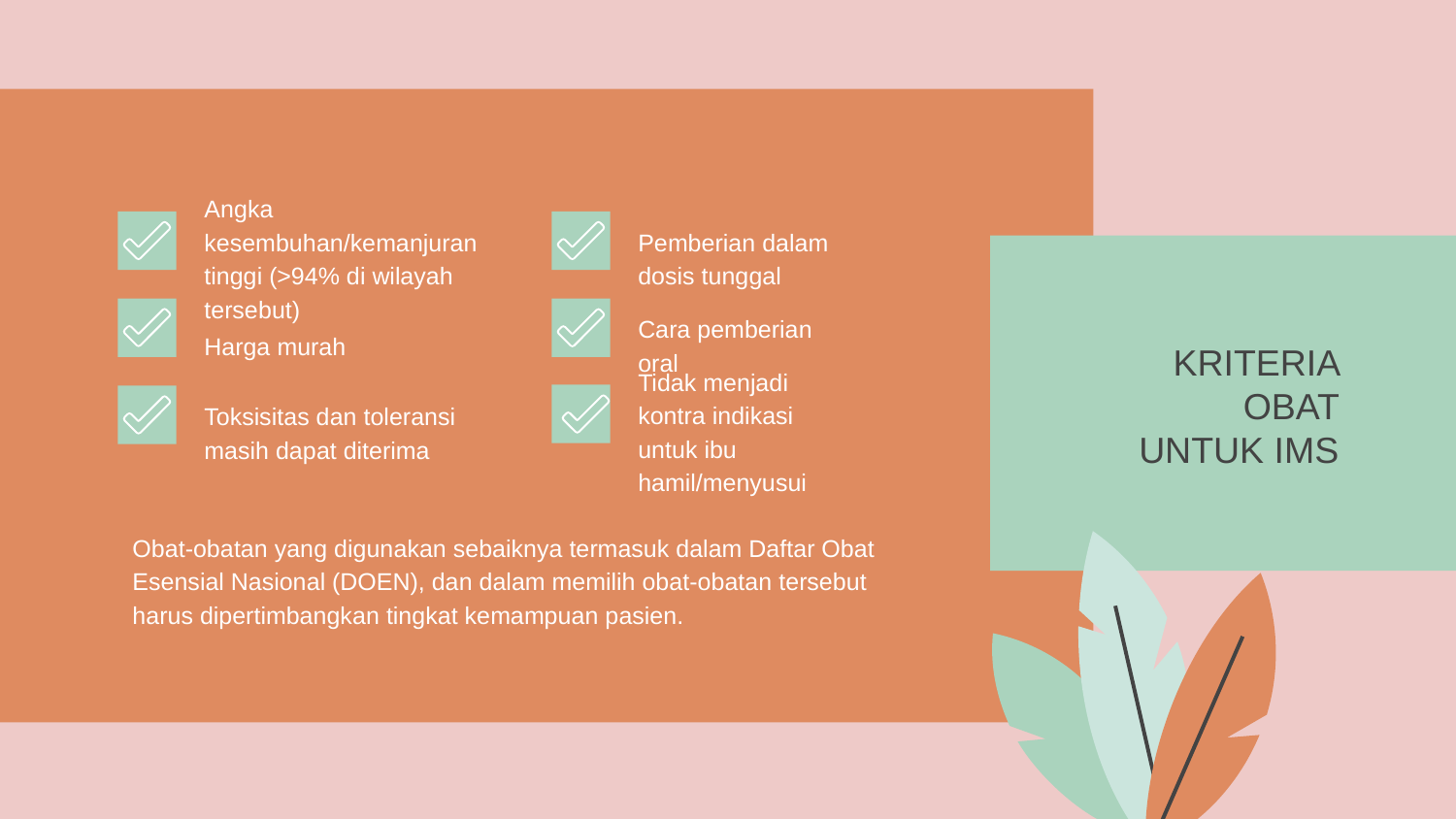

Angka kesembuhan/kemanjuran tinggi (>94% di wilayah tersebut)

Pemberian dalam dosis tunggal

Harga murah
Cara pemberian oral

# KRITERIA OBAT UNTUK IMS

Tidak menjadi kontra indikasi untuk ibu hamil/menyusui

Toksisitas dan toleransi masih dapat diterima

Obat-obatan yang digunakan sebaiknya termasuk dalam Daftar Obat Esensial Nasional (DOEN), dan dalam memilih obat-obatan tersebut harus dipertimbangkan tingkat kemampuan pasien.